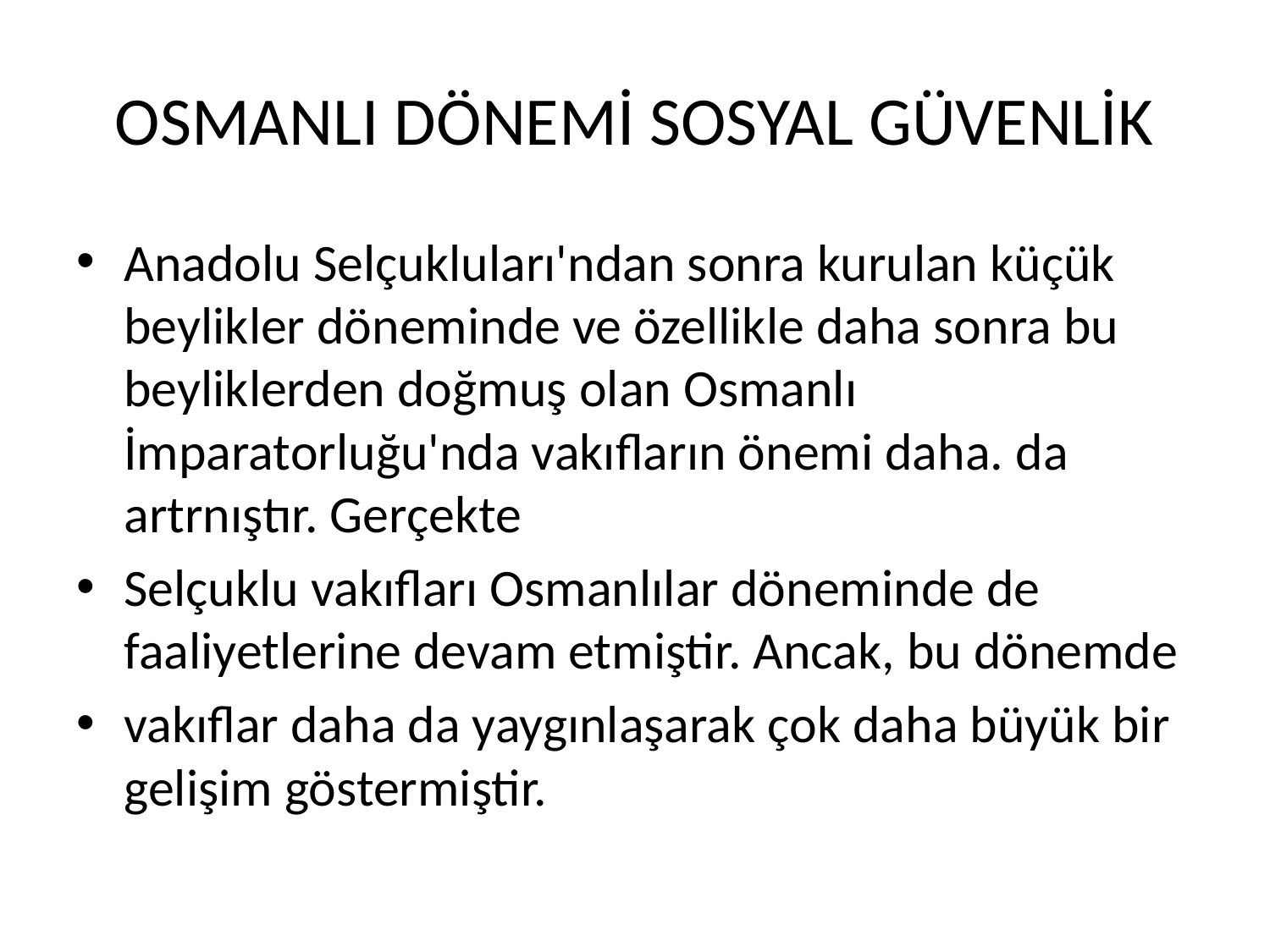

# OSMANLI DÖNEMİ SOSYAL GÜVENLİK
Anadolu Selçukluları'ndan sonra kurulan küçük beylikler döneminde ve özellikle daha sonra bu beyliklerden doğmuş olan Osmanlı İmparatorluğu'nda vakıfların önemi daha. da artrnıştır. Gerçekte
Selçuklu vakıfları Osmanlılar döneminde de faaliyetlerine devam etmiştir. Ancak, bu dönemde
vakıflar daha da yaygınlaşarak çok daha büyük bir gelişim göstermiştir.